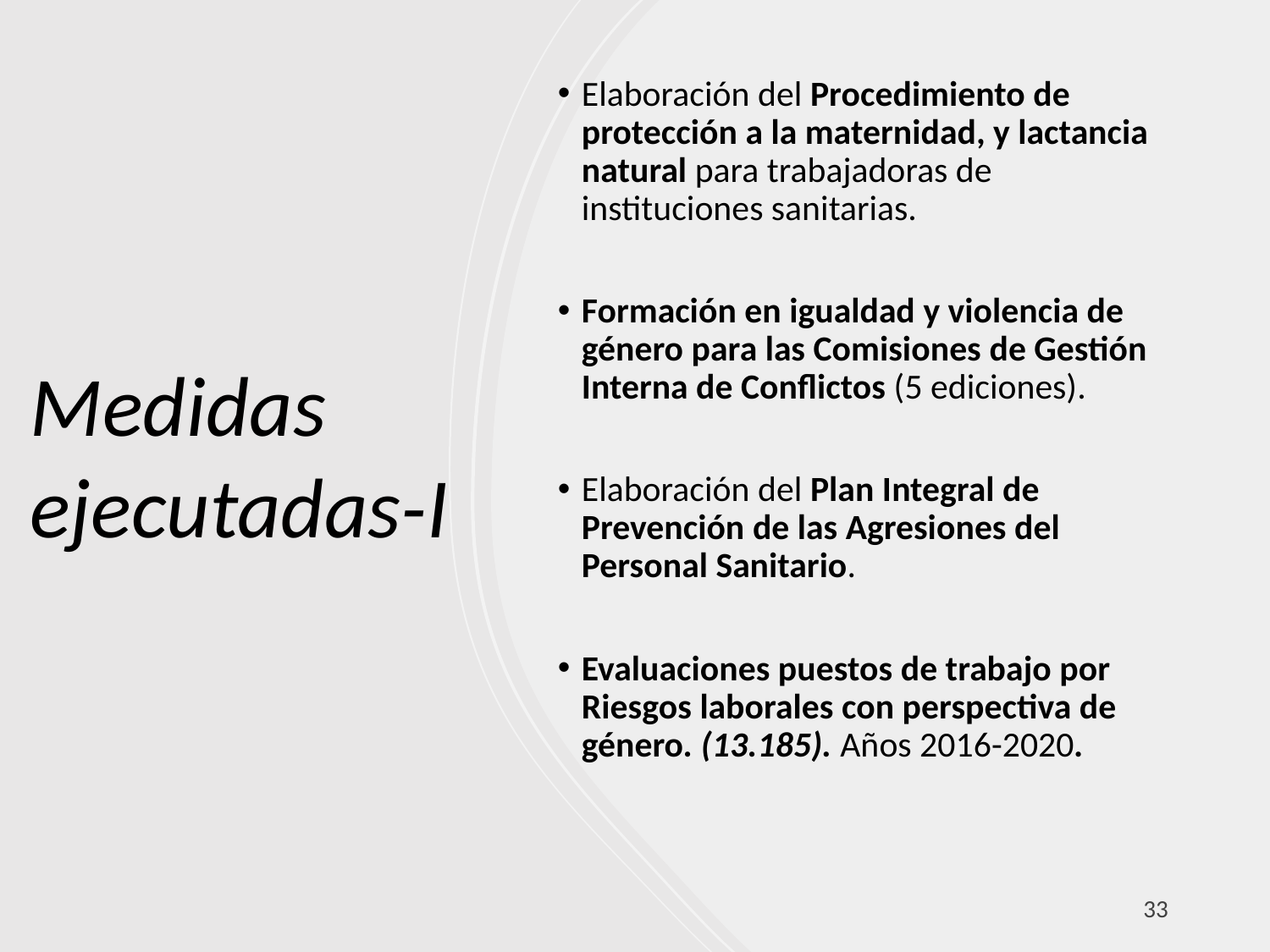

# Medidas ejecutadas-I
Elaboración del Procedimiento de protección a la maternidad, y lactancia natural para trabajadoras de instituciones sanitarias.

Formación en igualdad y violencia de género para las Comisiones de Gestión Interna de Conflictos (5 ediciones).

Elaboración del Plan Integral de Prevención de las Agresiones del Personal Sanitario.

Evaluaciones puestos de trabajo por Riesgos laborales con perspectiva de género. (13.185). Años 2016-2020.

33